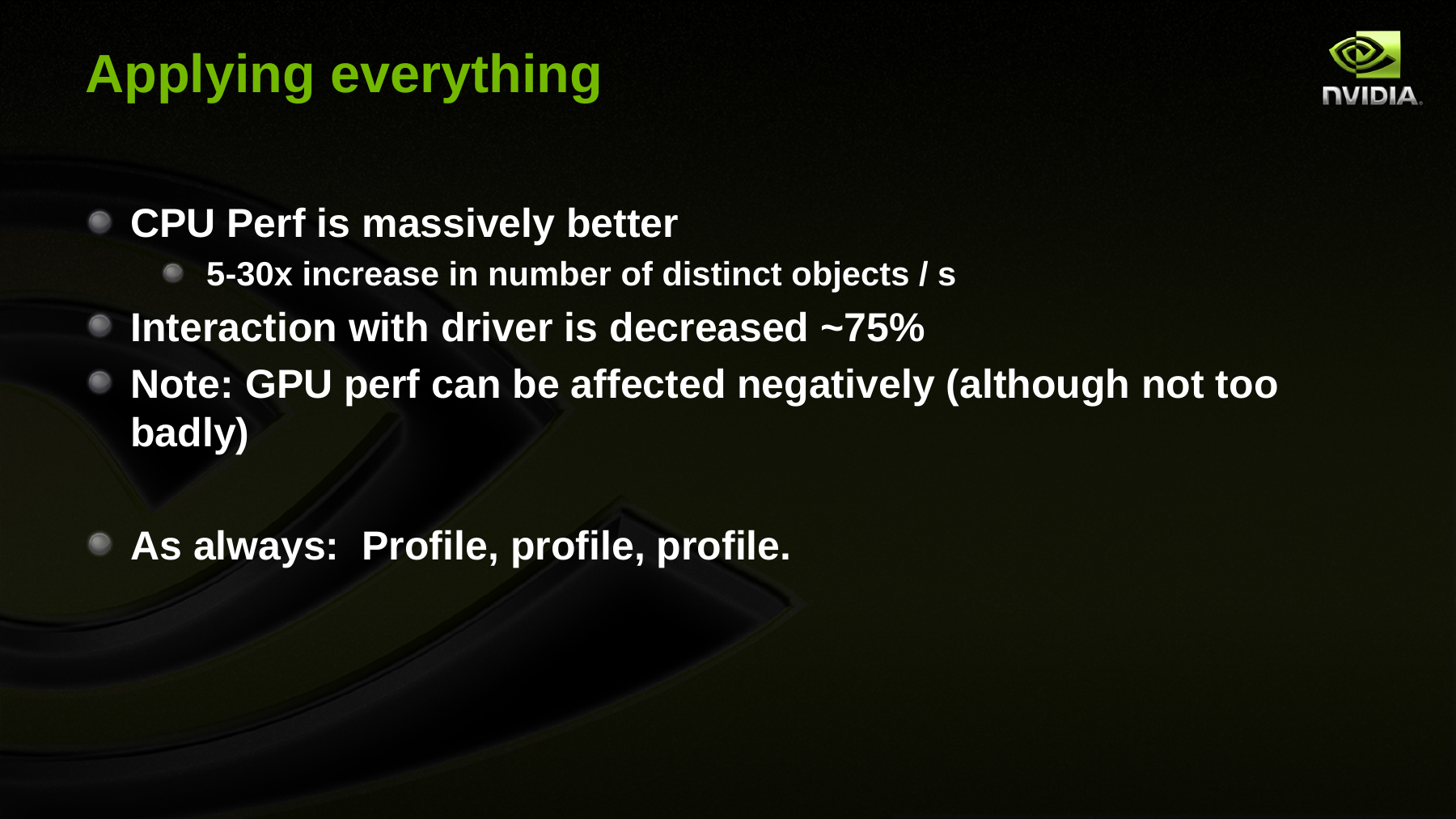

# Applying everything
CPU Perf is massively better
5-30x increase in number of distinct objects / s
Interaction with driver is decreased ~75%
Note: GPU perf can be affected negatively (although not too badly)

As always:  Profile, profile, profile.